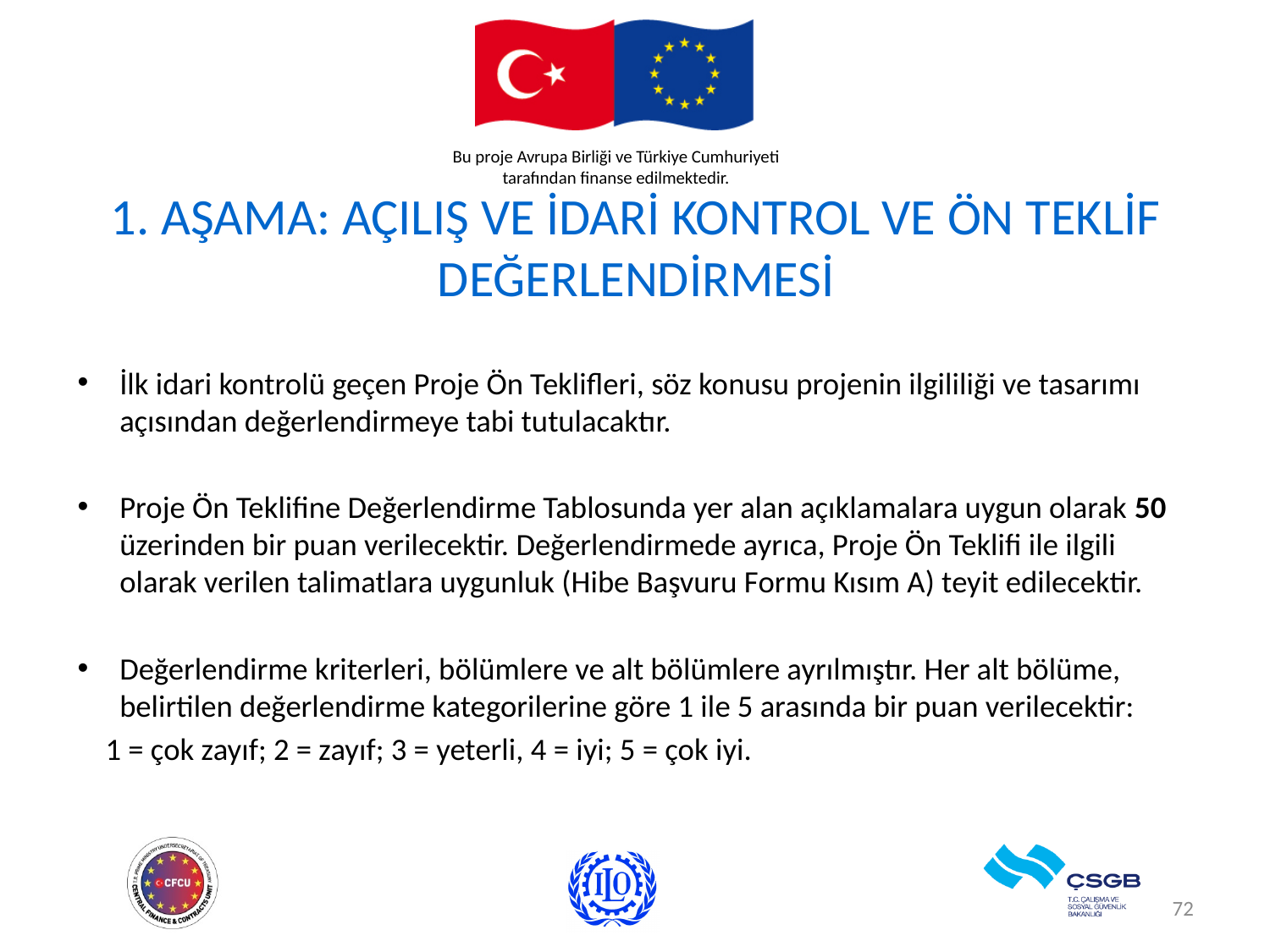

# 1. AŞAMA: AÇILIŞ VE İDARİ KONTROL VE ÖN TEKLİF DEĞERLENDİRMESİ

İlk idari kontrolü geçen Proje Ön Teklifleri, söz konusu projenin ilgililiği ve tasarımı açısından değerlendirmeye tabi tutulacaktır.

Proje Ön Teklifine Değerlendirme Tablosunda yer alan açıklamalara uygun olarak 50 üzerinden bir puan verilecektir. Değerlendirmede ayrıca, Proje Ön Teklifi ile ilgili olarak verilen talimatlara uygunluk (Hibe Başvuru Formu Kısım A) teyit edilecektir.

Değerlendirme kriterleri, bölümlere ve alt bölümlere ayrılmıştır. Her alt bölüme, belirtilen değerlendirme kategorilerine göre 1 ile 5 arasında bir puan verilecektir:
	1 = çok zayıf; 2 = zayıf; 3 = yeterli, 4 = iyi; 5 = çok iyi.

72